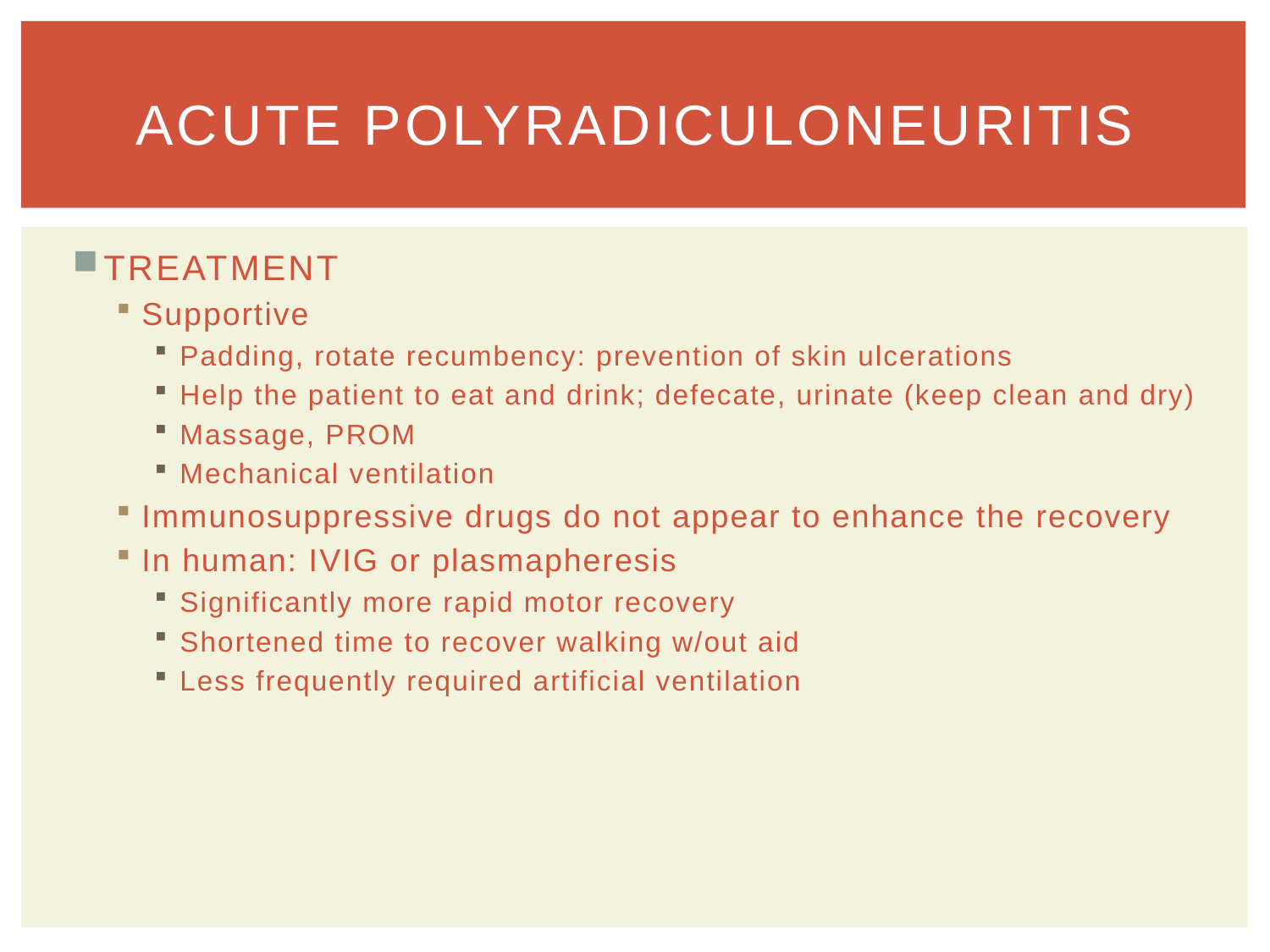

# ACUTE POLYRADICULONEURITIS
TREATMENT
Supportive
Padding, rotate recumbency: prevention of skin ulcerations
Help the patient to eat and drink; defecate, urinate (keep clean and dry)
Massage, PROM
Mechanical ventilation
Immunosuppressive drugs do not appear to enhance the recovery
In human: IVIG or plasmapheresis
Significantly more rapid motor recovery
Shortened time to recover walking w/out aid
Less frequently required artificial ventilation